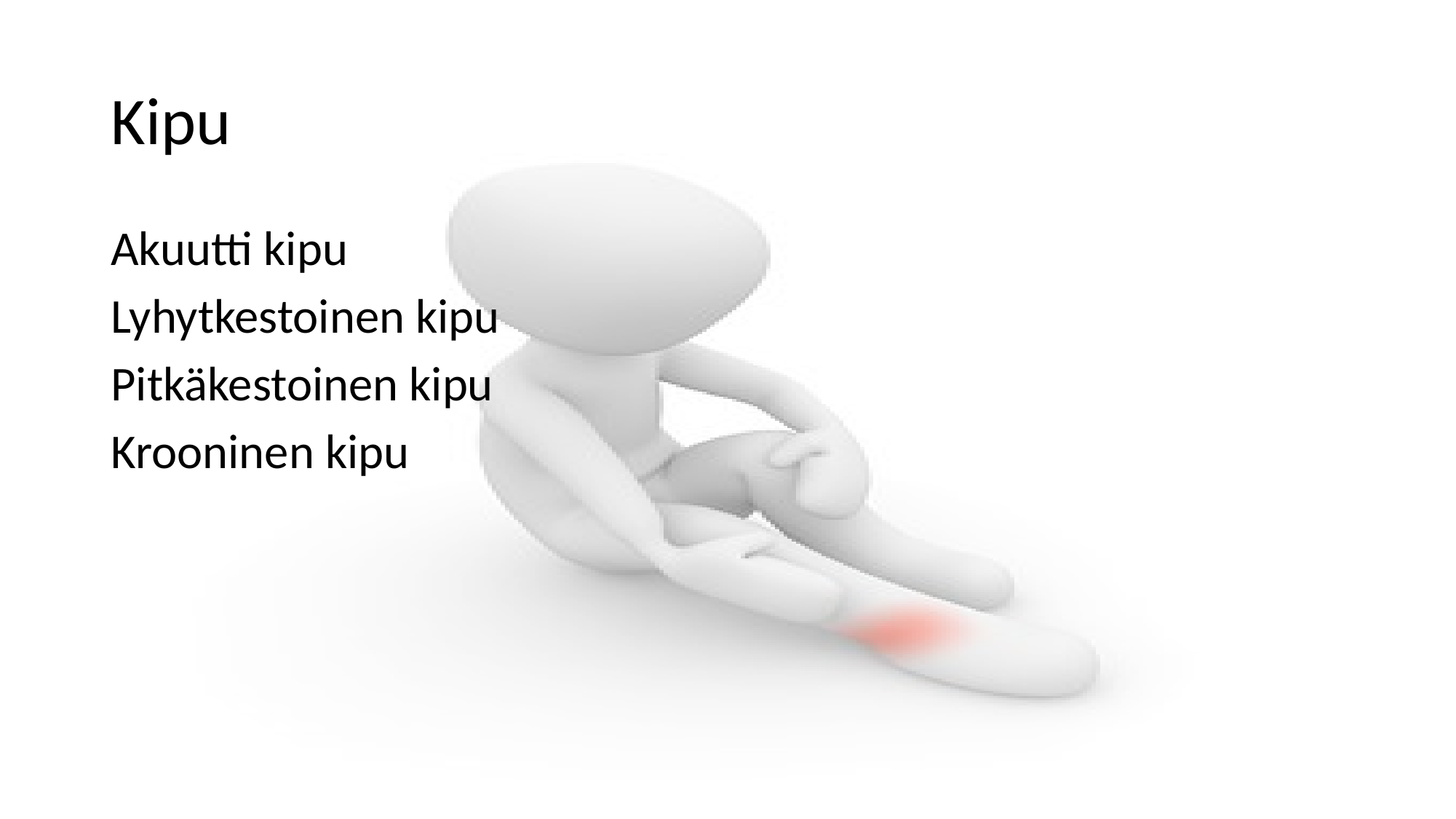

# Kipu
Akuutti kipu
Lyhytkestoinen kipu
Pitkäkestoinen kipu
Krooninen kipu